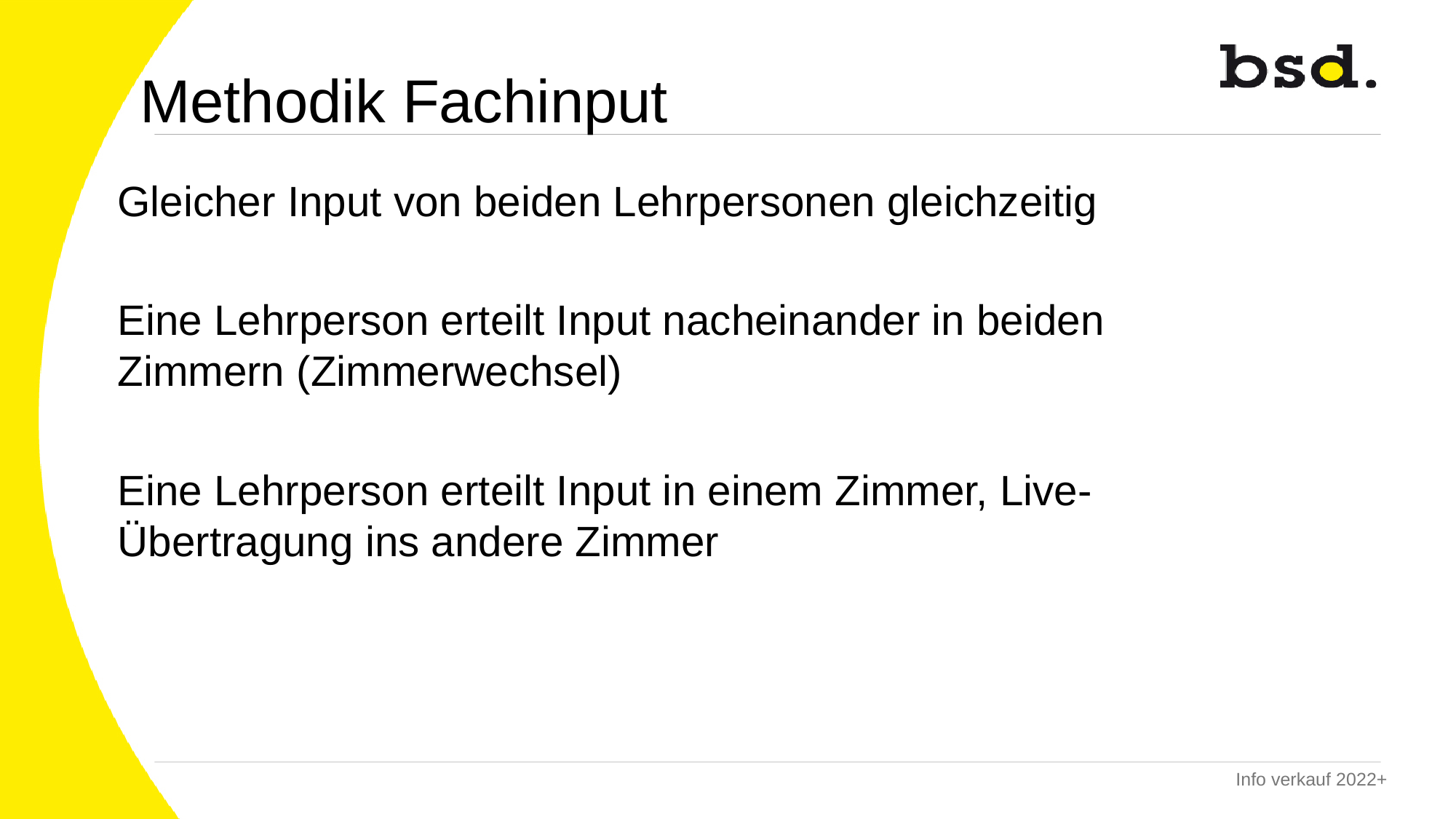

# Methodik Fachinput
Gleicher Input von beiden Lehrpersonen gleichzeitig

Eine Lehrperson erteilt Input nacheinander in beiden Zimmern (Zimmerwechsel)

Eine Lehrperson erteilt Input in einem Zimmer, Live-Übertragung ins andere Zimmer